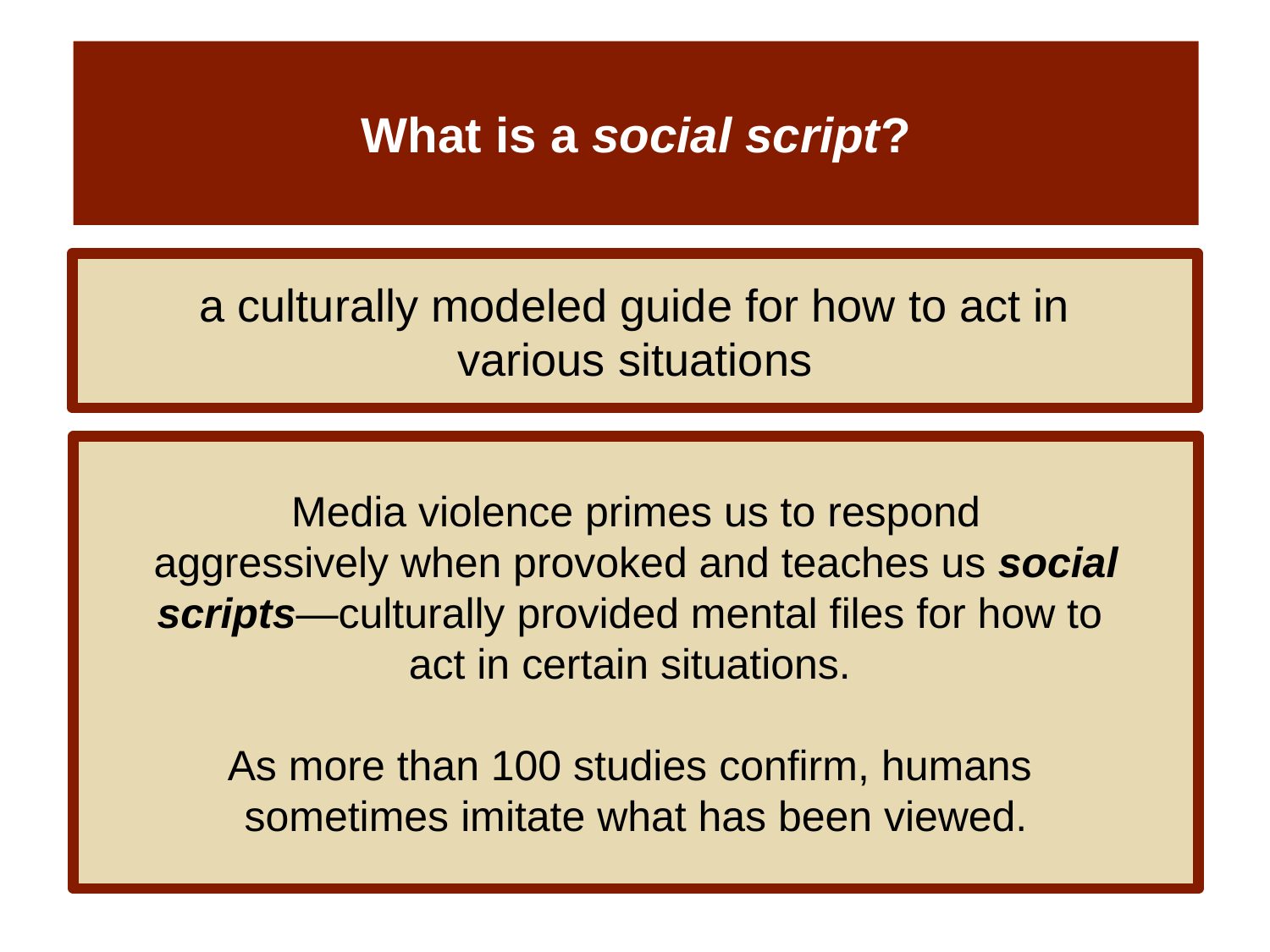

# What is a social script?
a culturally modeled guide for how to act in
various situations
Media violence primes us to respond
aggressively when provoked and teaches us social scripts—culturally provided mental files for how to
act in certain situations.

As more than 100 studies confirm, humans
sometimes imitate what has been viewed.